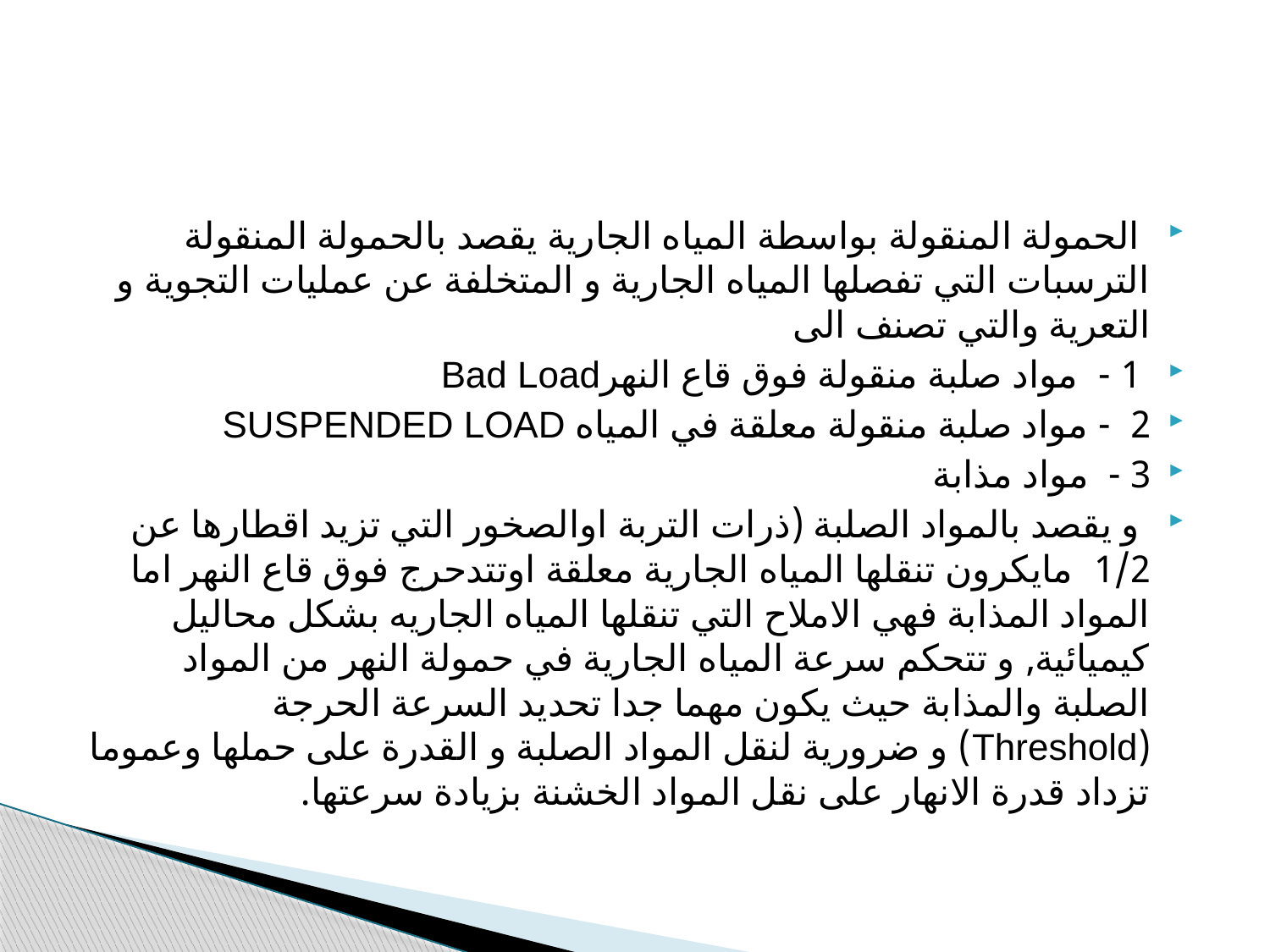

الحمولة المنقولة بواسطة المياه الجارية يقصد بالحمولة المنقولة الترسبات التي تفصلها المياه الجارية و المتخلفة عن عمليات التجوية و التعرية والتي تصنف الى
 1 -  مواد صلبة منقولة فوق قاع النهرBad Load
2  - مواد صلبة منقولة معلقة في المياه SUSPENDED LOAD
3 -  مواد مذابة
 و يقصد بالمواد الصلبة (ذرات التربة اوالصخور التي تزيد اقطارها عن 1/2  مايكرون تنقلها المياه الجارية معلقة اوتتدحرج فوق قاع النهر اما المواد المذابة فهي الاملاح التي تنقلها المياه الجاريه بشكل محاليل كيميائية, و تتحكم سرعة المياه الجارية في حمولة النهر من المواد الصلبة والمذابة حيث يكون مهما جدا تحديد السرعة الحرجة (Threshold) و ضرورية لنقل المواد الصلبة و القدرة على حملها وعموما تزداد قدرة الانهار على نقل المواد الخشنة بزيادة سرعتها.